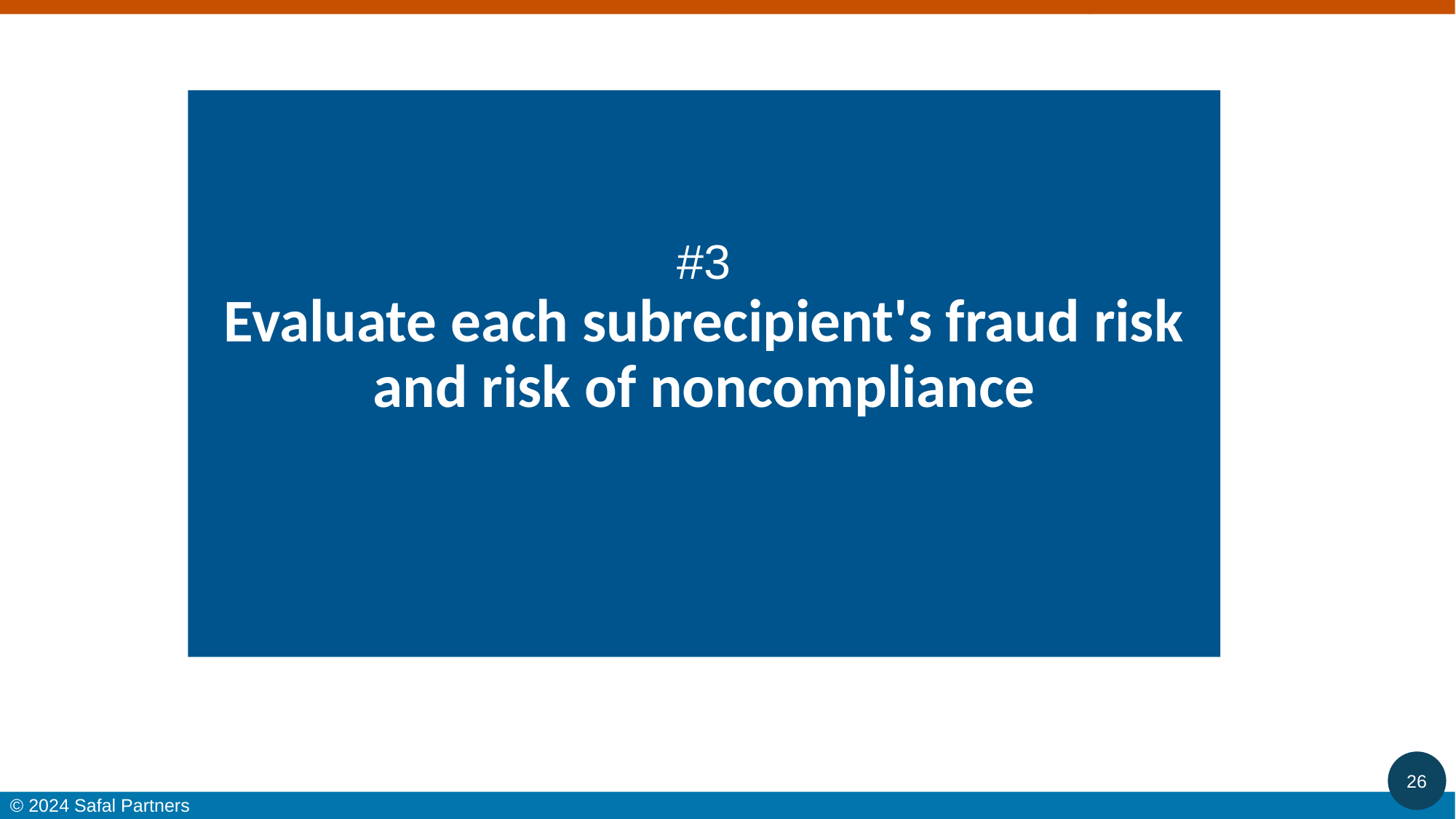

# #3 Evaluate each subrecipient's fraud risk and risk of noncompliance